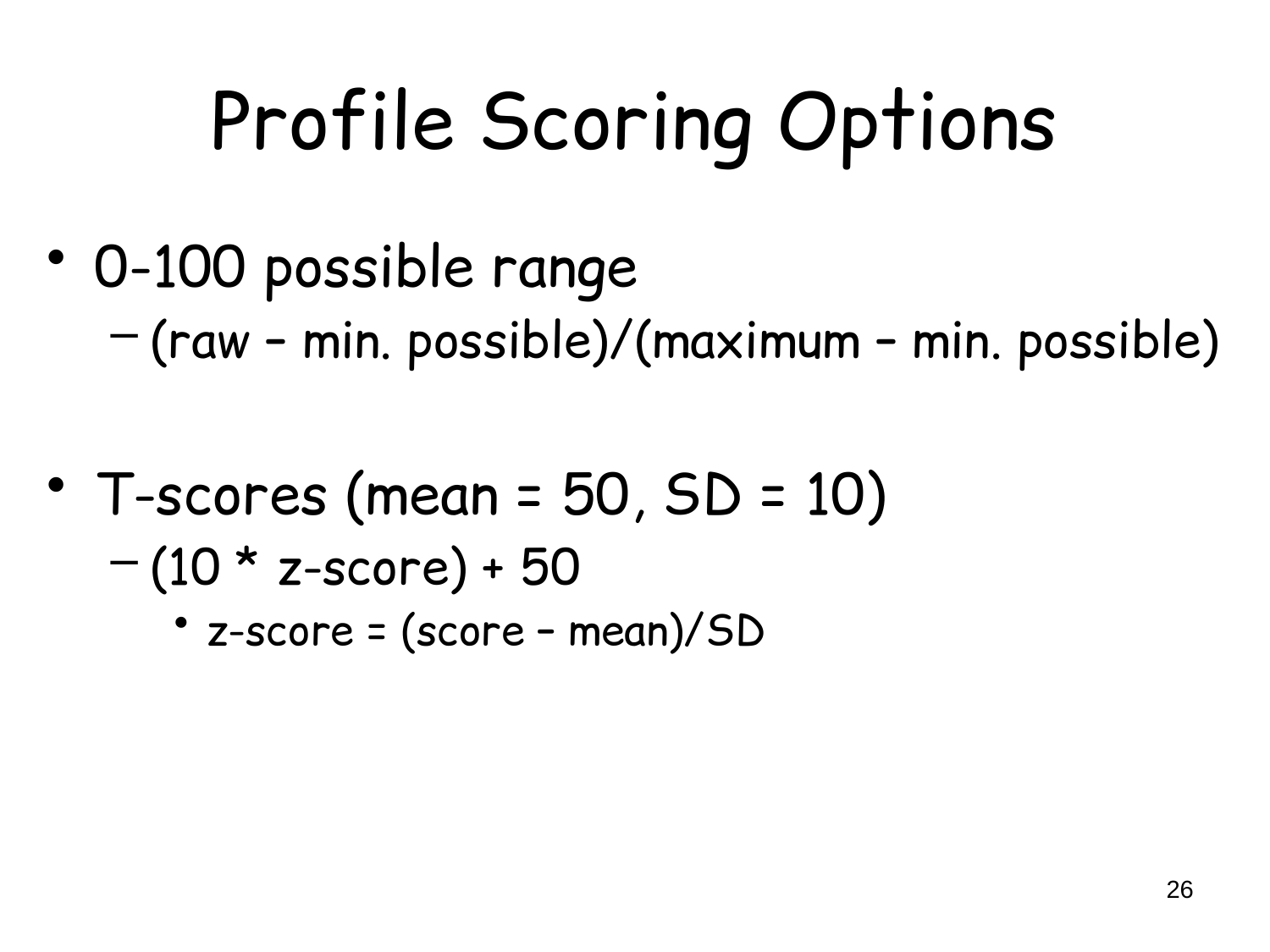

# Profile Scoring Options
0-100 possible range
(raw – min. possible)/(maximum – min. possible)

T-scores (mean = 50, SD = 10)
(10 * z-score) + 50
z-score = (score – mean)/SD

26